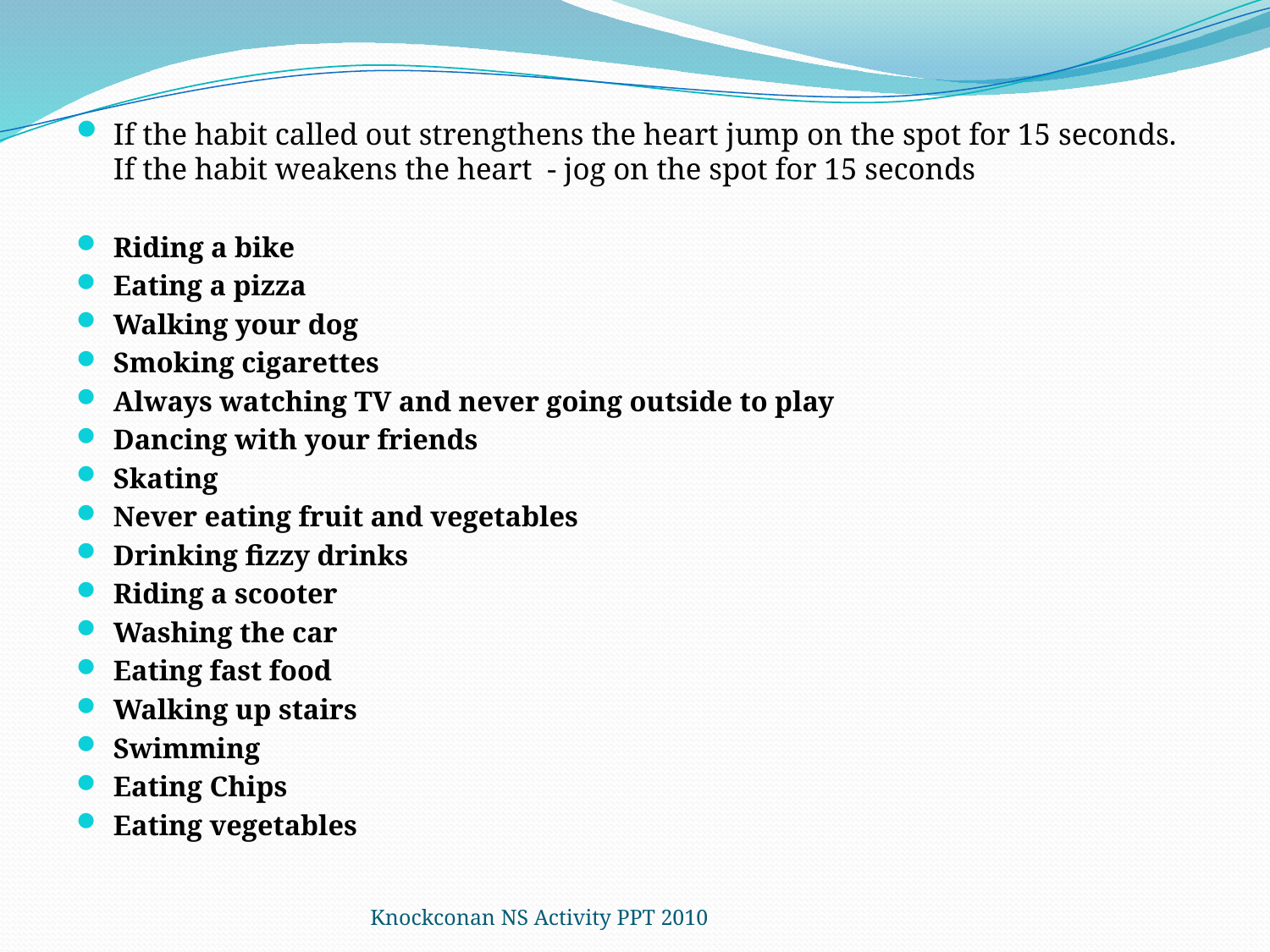

#
If the habit called out strengthens the heart jump on the spot for 15 seconds.
If the habit weakens the heart  - jog on the spot for 15 seconds

Riding a bike
Eating a pizza
Walking your dog
Smoking cigarettes
Always watching TV and never going outside to play
Dancing with your friends
Skating
Never eating fruit and vegetables
Drinking fizzy drinks
Riding a scooter
Washing the car
Eating fast food
Walking up stairs
Swimming
Eating Chips
Eating vegetables
Knockconan NS Activity PPT 2010